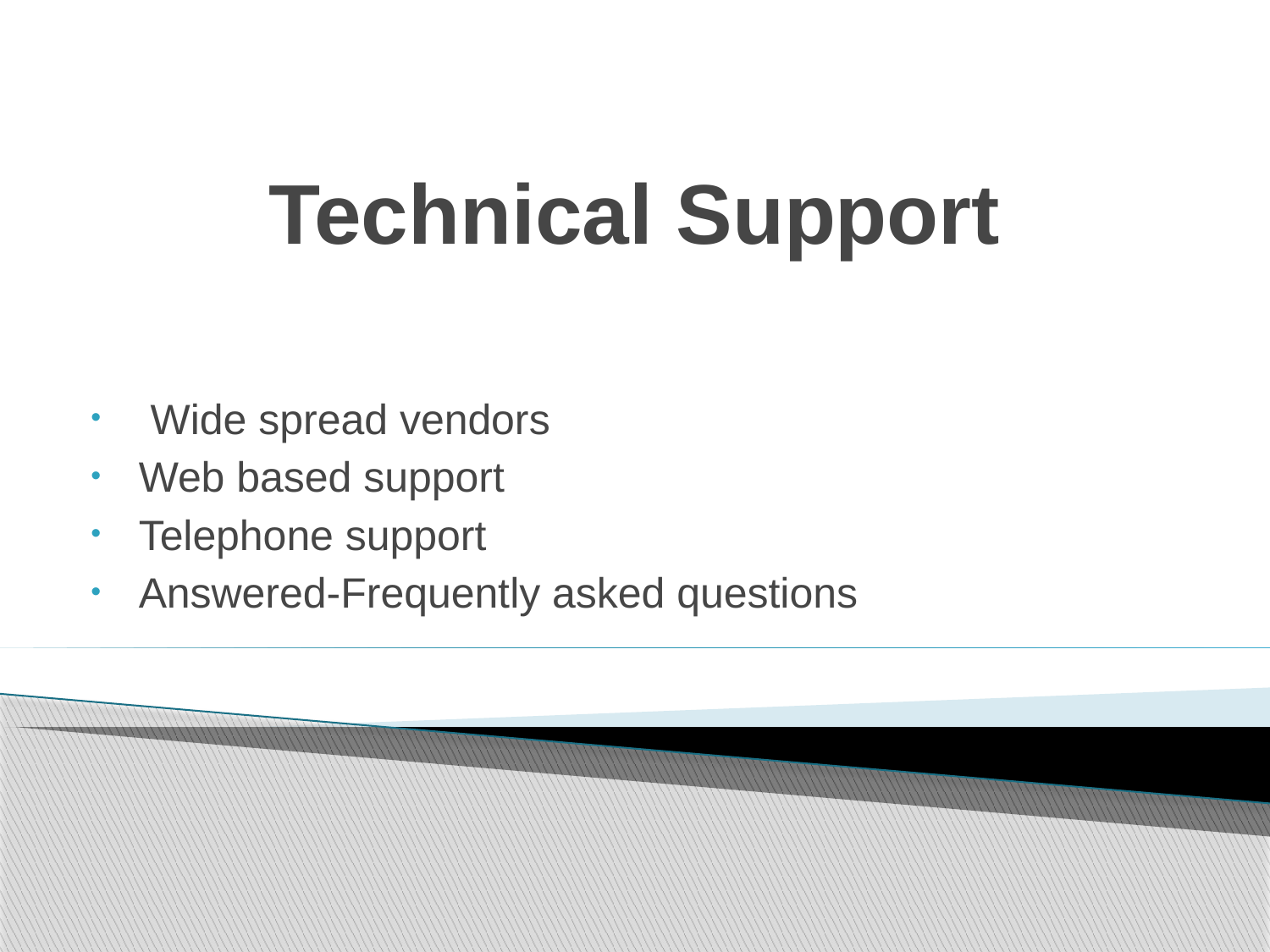

# Technical Support

 Wide spread vendors
Web based support
Telephone support
Answered-Frequently asked questions